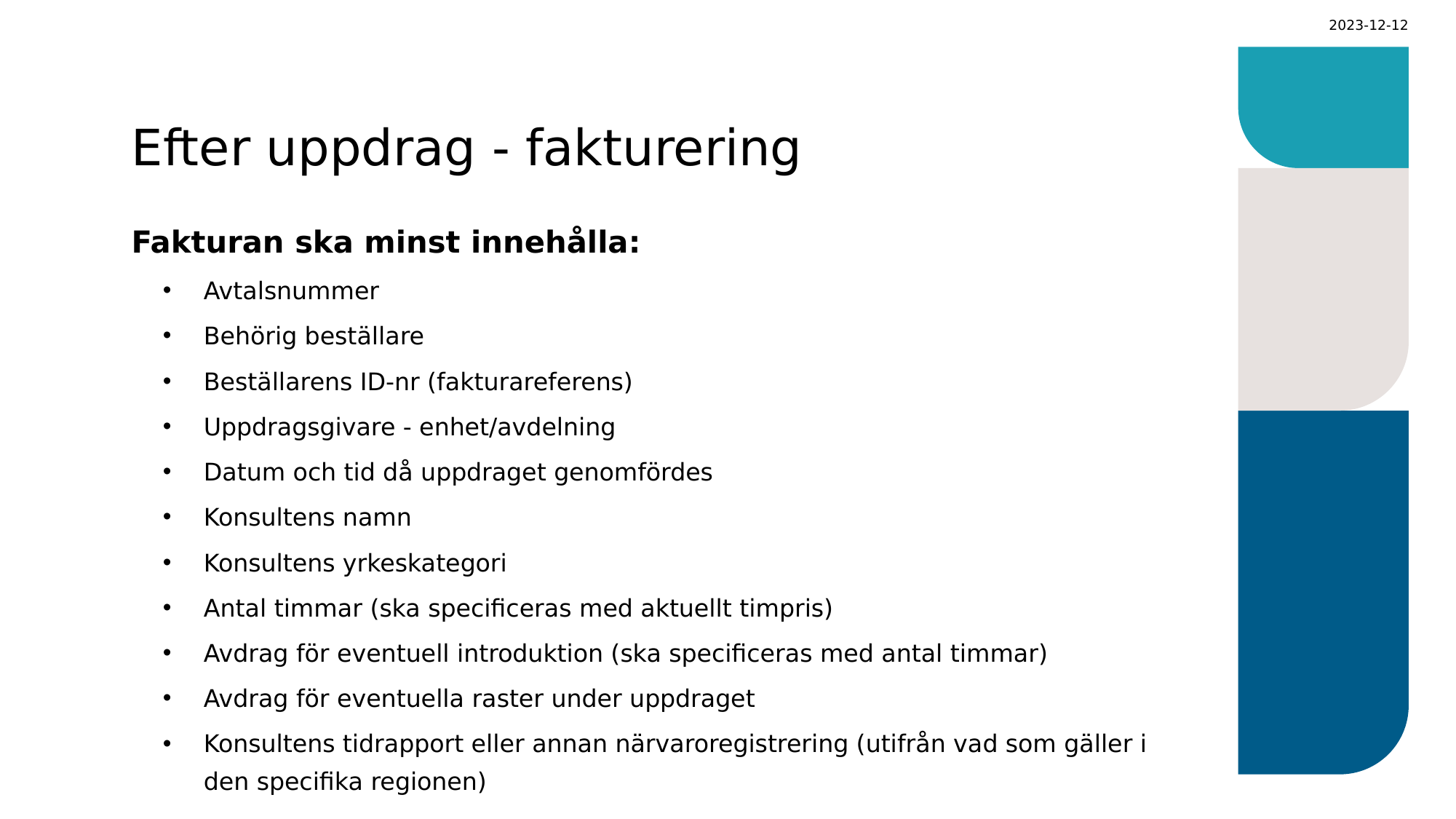

2023-12-12
# Efter uppdrag - fakturering
Fakturan ska minst innehålla:
Avtalsnummer​
Behörig beställare​
Beställarens ID-nr (fakturareferens)​
Uppdragsgivare - enhet/avdelning​
Datum och tid då uppdraget genomfördes​
Konsultens namn​
Konsultens yrkeskategori​
Antal timmar (ska specificeras med aktuellt timpris)​
Avdrag för eventuell introduktion (ska specificeras med antal timmar)​
Avdrag för eventuella raster under uppdraget ​
Konsultens tidrapport eller annan närvaroregistrering (utifrån vad som gäller i den specifika regionen)​